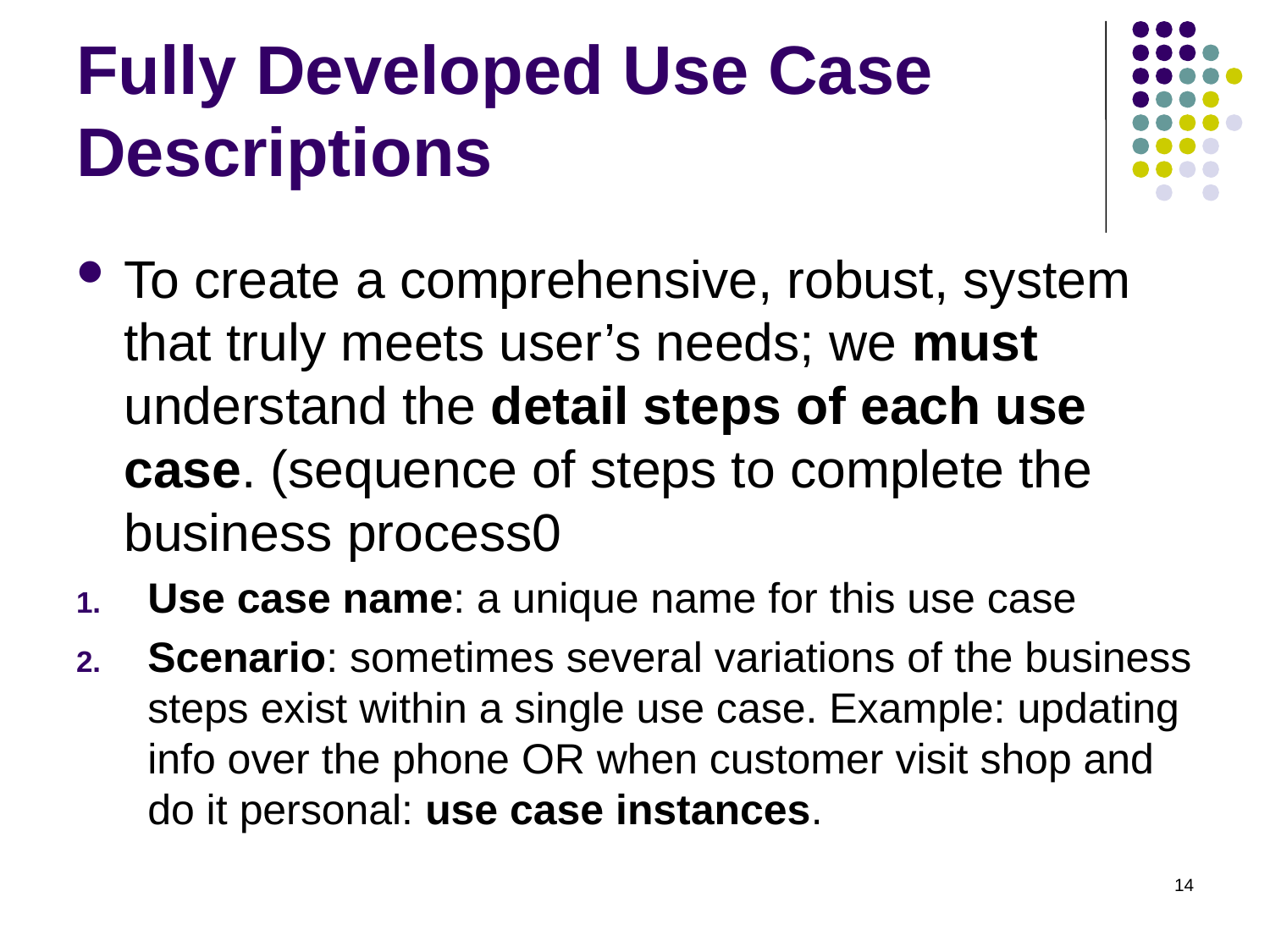

# Fully Developed Use Case Descriptions
To create a comprehensive, robust, system that truly meets user’s needs; we must understand the detail steps of each use case. (sequence of steps to complete the business process0
Use case name: a unique name for this use case
Scenario: sometimes several variations of the business steps exist within a single use case. Example: updating info over the phone OR when customer visit shop and do it personal: use case instances.

14